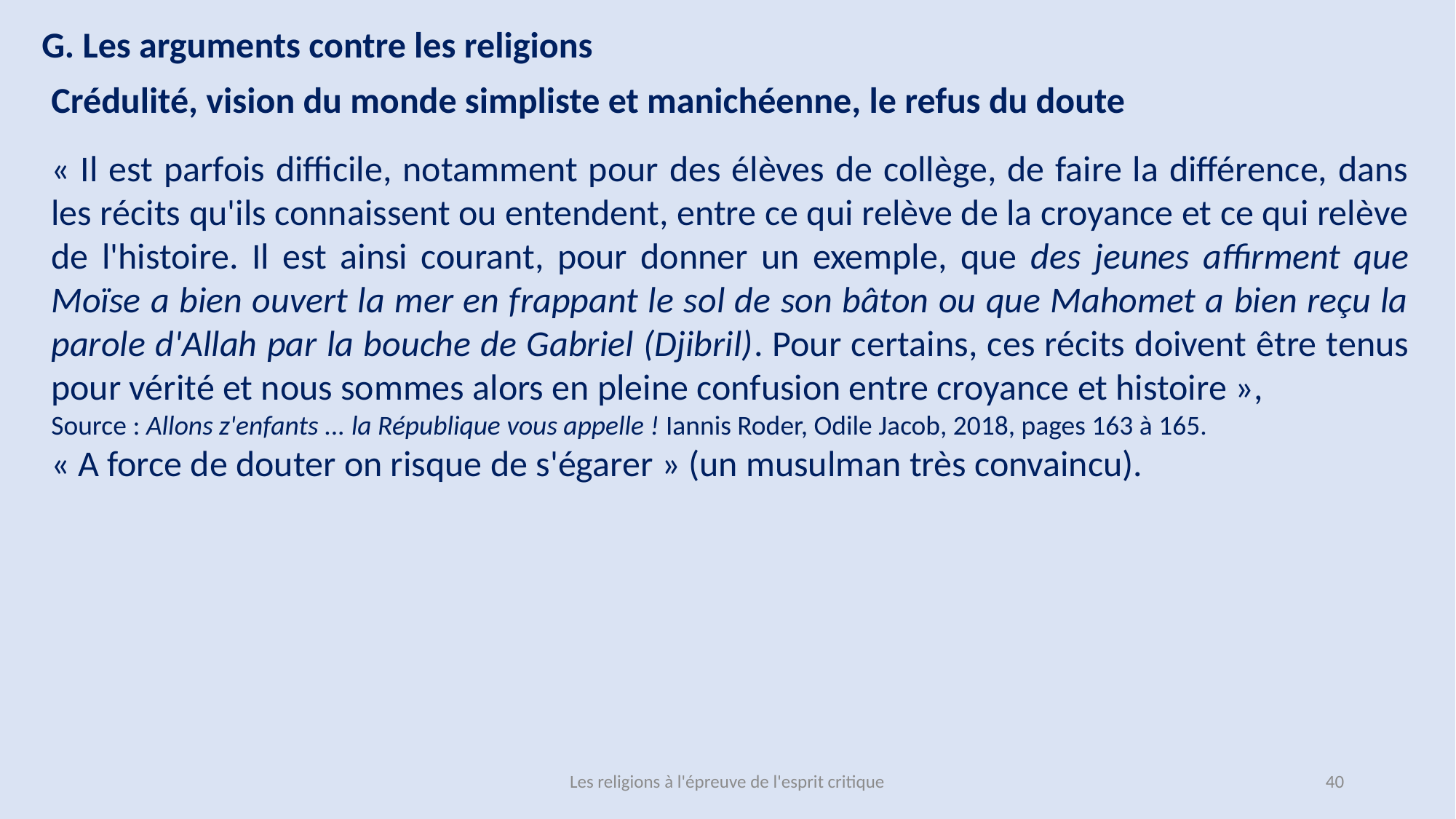

G. Les arguments contre les religions
Crédulité, vision du monde simpliste et manichéenne, le refus du doute
« Il est parfois difficile, notamment pour des élèves de collège, de faire la différence, dans les récits qu'ils connaissent ou entendent, entre ce qui relève de la croyance et ce qui relève de l'histoire. Il est ainsi courant, pour donner un exemple, que des jeunes affirment que Moïse a bien ouvert la mer en frappant le sol de son bâton ou que Mahomet a bien reçu la parole d'Allah par la bouche de Gabriel (Djibril). Pour certains, ces récits doivent être tenus pour vérité et nous sommes alors en pleine confusion entre croyance et histoire »,
Source : Allons z'enfants ... la République vous appelle ! Iannis Roder, Odile Jacob, 2018, pages 163 à 165.
« A force de douter on risque de s'égarer » (un musulman très convaincu).
Les religions à l'épreuve de l'esprit critique
40